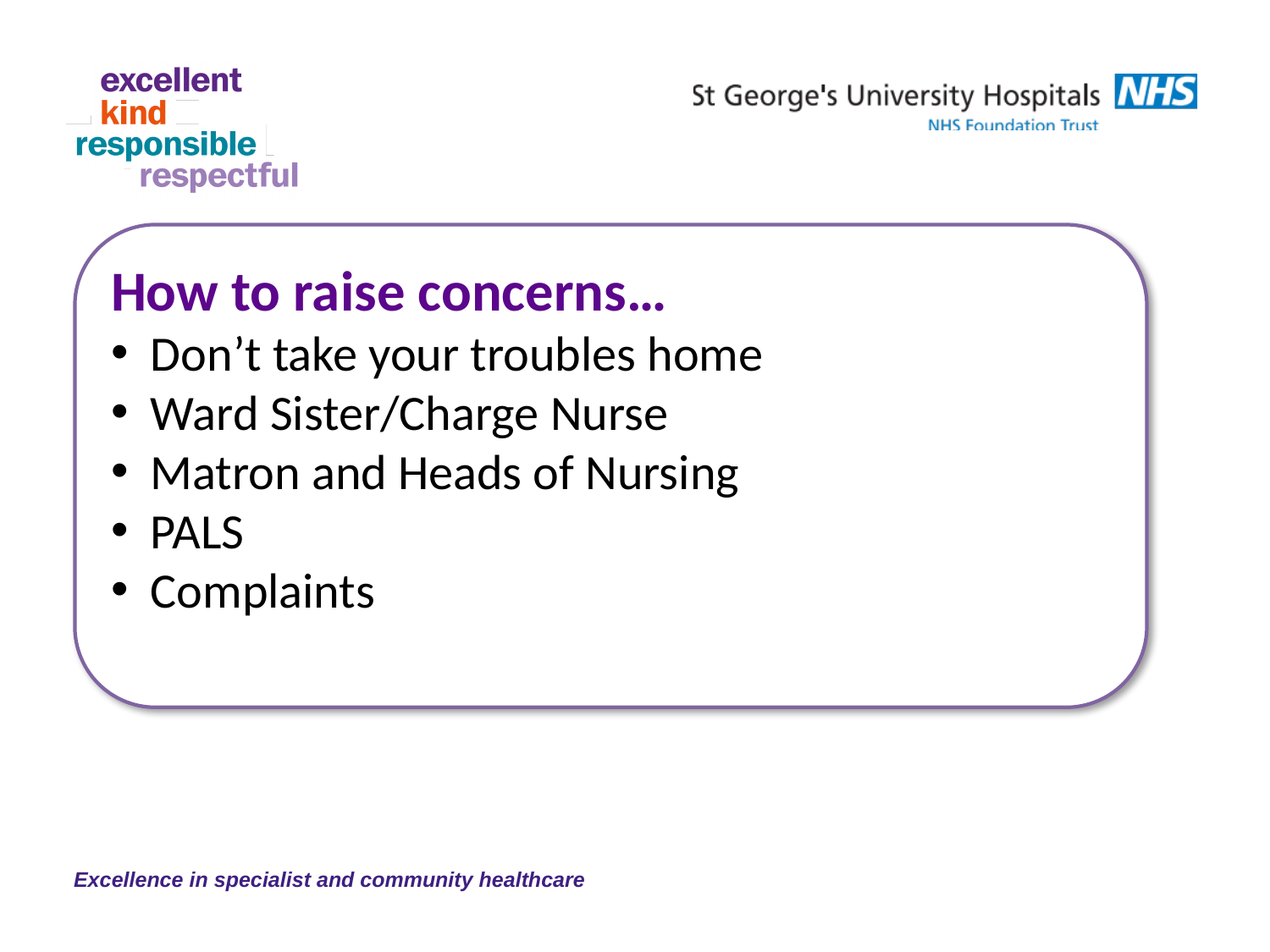

How to raise concerns…
Don’t take your troubles home
Ward Sister/Charge Nurse
Matron and Heads of Nursing
PALS
Complaints